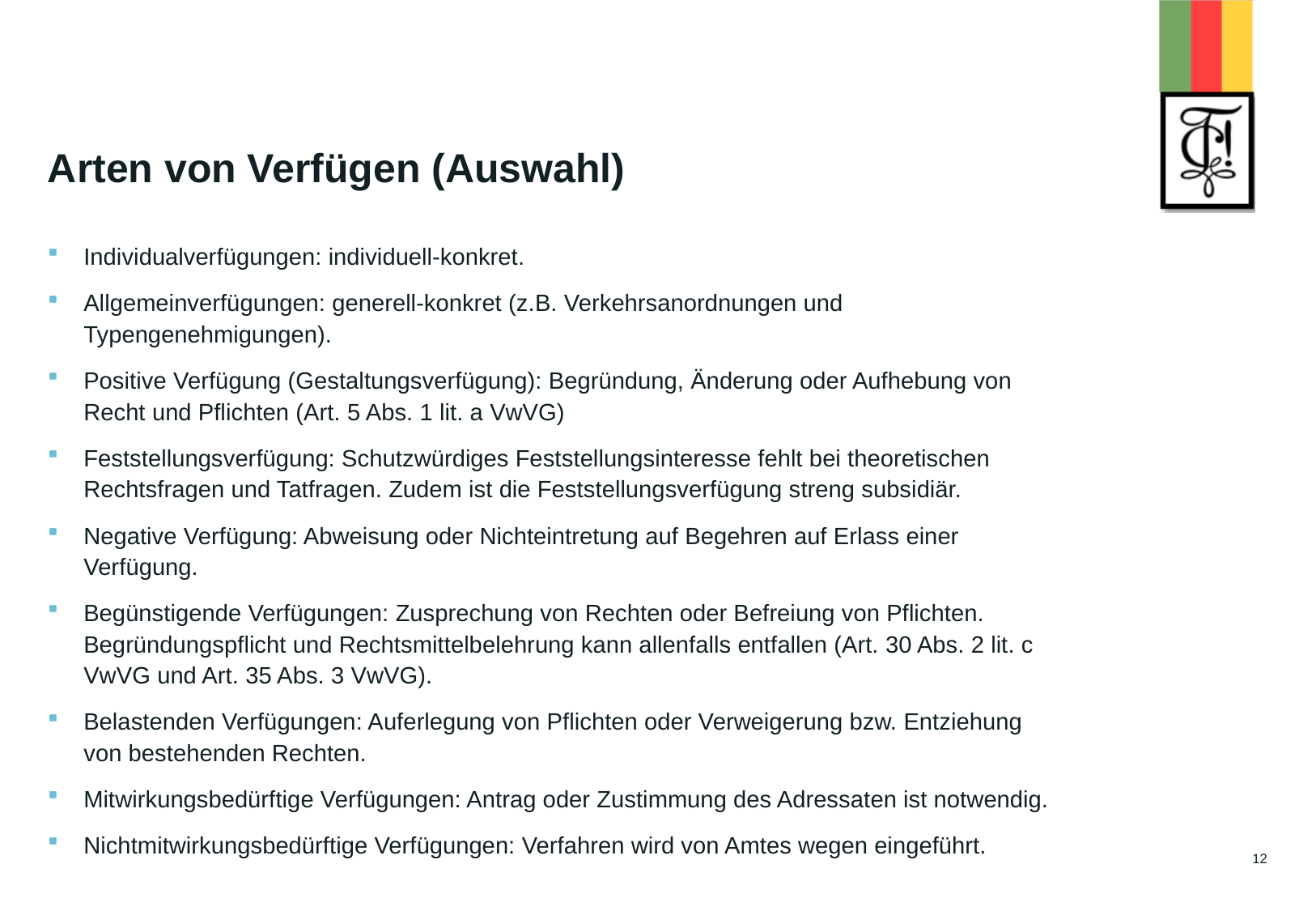

# Arten von Verfügen (Auswahl)
Individualverfügungen: individuell-konkret.
Allgemeinverfügungen: generell-konkret (z.B. Verkehrsanordnungen und Typengenehmigungen).
Positive Verfügung (Gestaltungsverfügung): Begründung, Änderung oder Aufhebung von Recht und Pflichten (Art. 5 Abs. 1 lit. a VwVG)
Feststellungsverfügung: Schutzwürdiges Feststellungsinteresse fehlt bei theoretischen Rechtsfragen und Tatfragen. Zudem ist die Feststellungsverfügung streng subsidiär.
Negative Verfügung: Abweisung oder Nichteintretung auf Begehren auf Erlass einer Verfügung.
Begünstigende Verfügungen: Zusprechung von Rechten oder Befreiung von Pflichten. Begründungspflicht und Rechtsmittelbelehrung kann allenfalls entfallen (Art. 30 Abs. 2 lit. c VwVG und Art. 35 Abs. 3 VwVG).
Belastenden Verfügungen: Auferlegung von Pflichten oder Verweigerung bzw. Entziehung von bestehenden Rechten.
Mitwirkungsbedürftige Verfügungen: Antrag oder Zustimmung des Adressaten ist notwendig.
Nichtmitwirkungsbedürftige Verfügungen: Verfahren wird von Amtes wegen eingeführt.

12